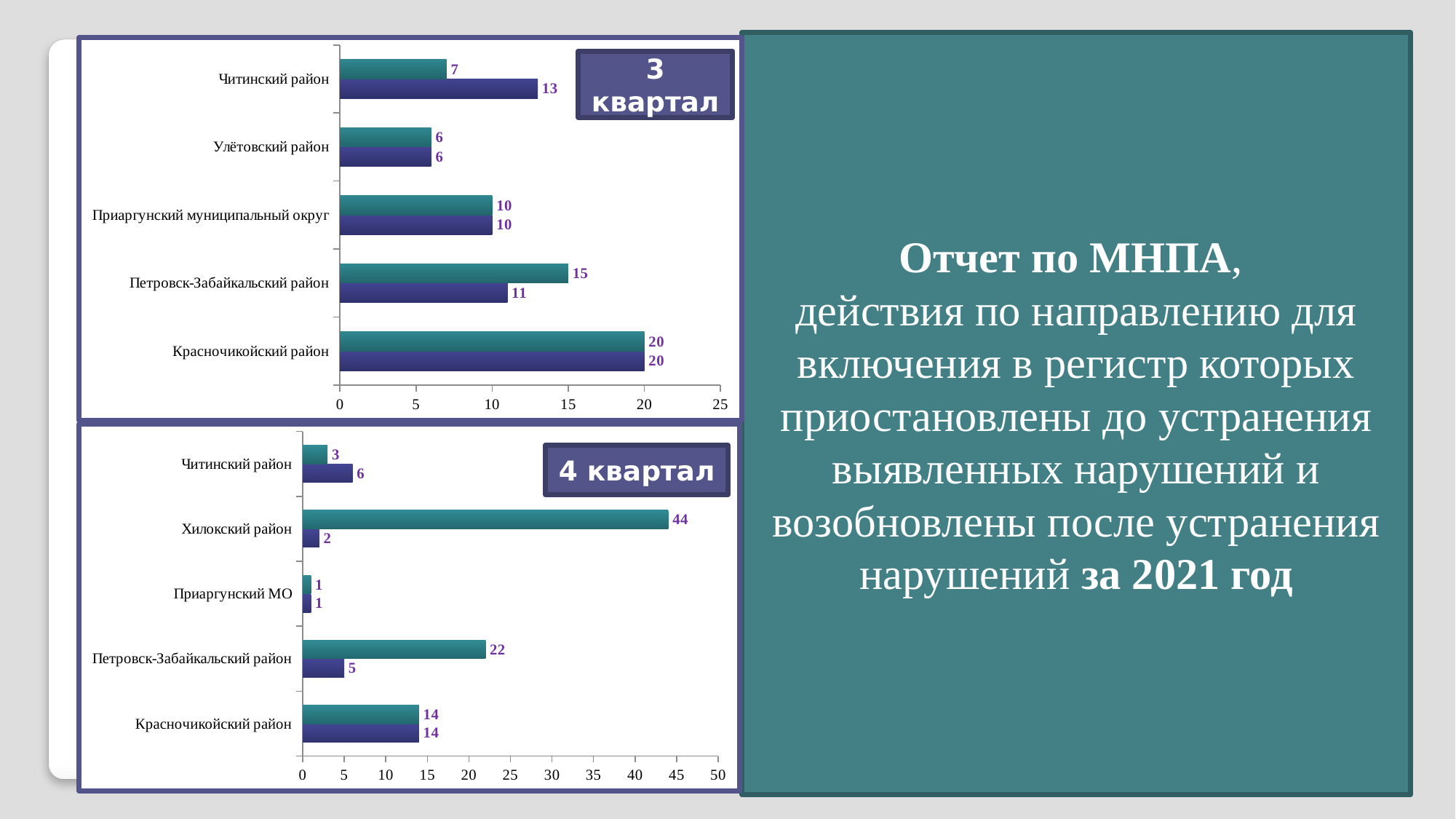

Отчет по МНПА,
действия по направлению для включения в регистр которых приостановлены до устранения выявленных нарушений и возобновлены после устранения нарушений за 2021 год

### Chart

| Category | Количество МНПА, действия по направлению для включения в регистр которых приостановлены до устранения выявленных нарушений | Количество МНПА, действия по направлению для включения в регистр которых возабновлены после устранения выявленных нарушений |
|---|---|---|
| Красночикойский район | 20.0 | 20.0 |
| Петровск-Забайкальский район | 11.0 | 15.0 |
| Приаргунский муниципальный округ | 10.0 | 10.0 |
| Улётовский район | 6.0 | 6.0 |
| Читинский район | 13.0 | 7.0 |
3 квартал

### Chart

| Category | Количество МНПА, действия по направлению для включения в регистр которых приостановлены до устранения выявленных нарушений | Количество МНПА, действия по направлению для включения в регистр которых возобновлены после устранения выявленных нарушений |
|---|---|---|
| Красночикойский район | 14.0 | 14.0 |
| Петровск-Забайкальский район | 5.0 | 22.0 |
| Приаргунский МО | 1.0 | 1.0 |
| Хилокский район | 2.0 | 44.0 |
| Читинский район | 6.0 | 3.0 |
4 квартал